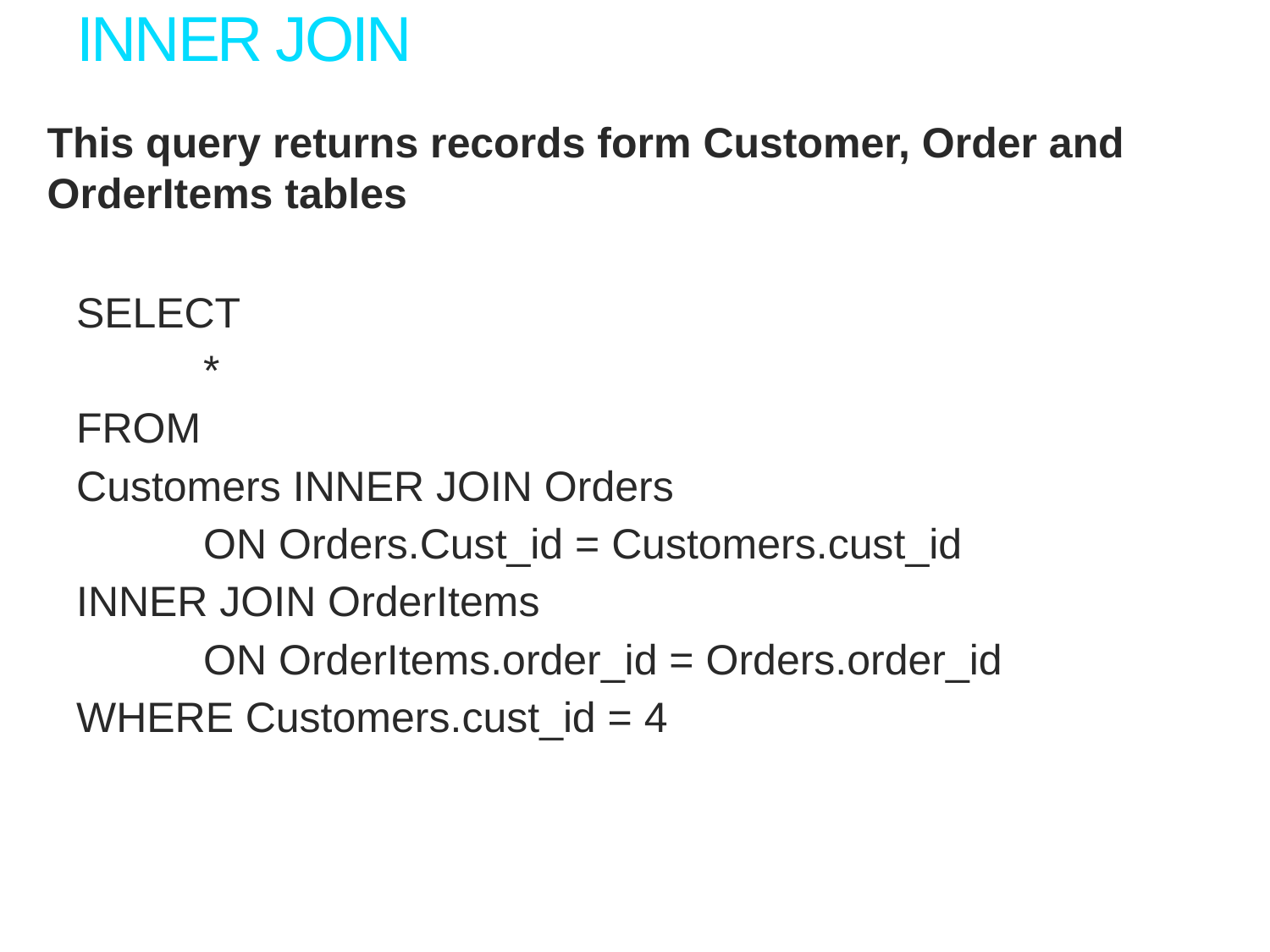

# INNER JOIN
This query returns records form Customer, Order and OrderItems tables
SELECT
	*
FROM
Customers INNER JOIN Orders
	ON Orders.Cust_id = Customers.cust_id
INNER JOIN OrderItems
	ON OrderItems.order_id = Orders.order_id
WHERE Customers.cust_id = 4